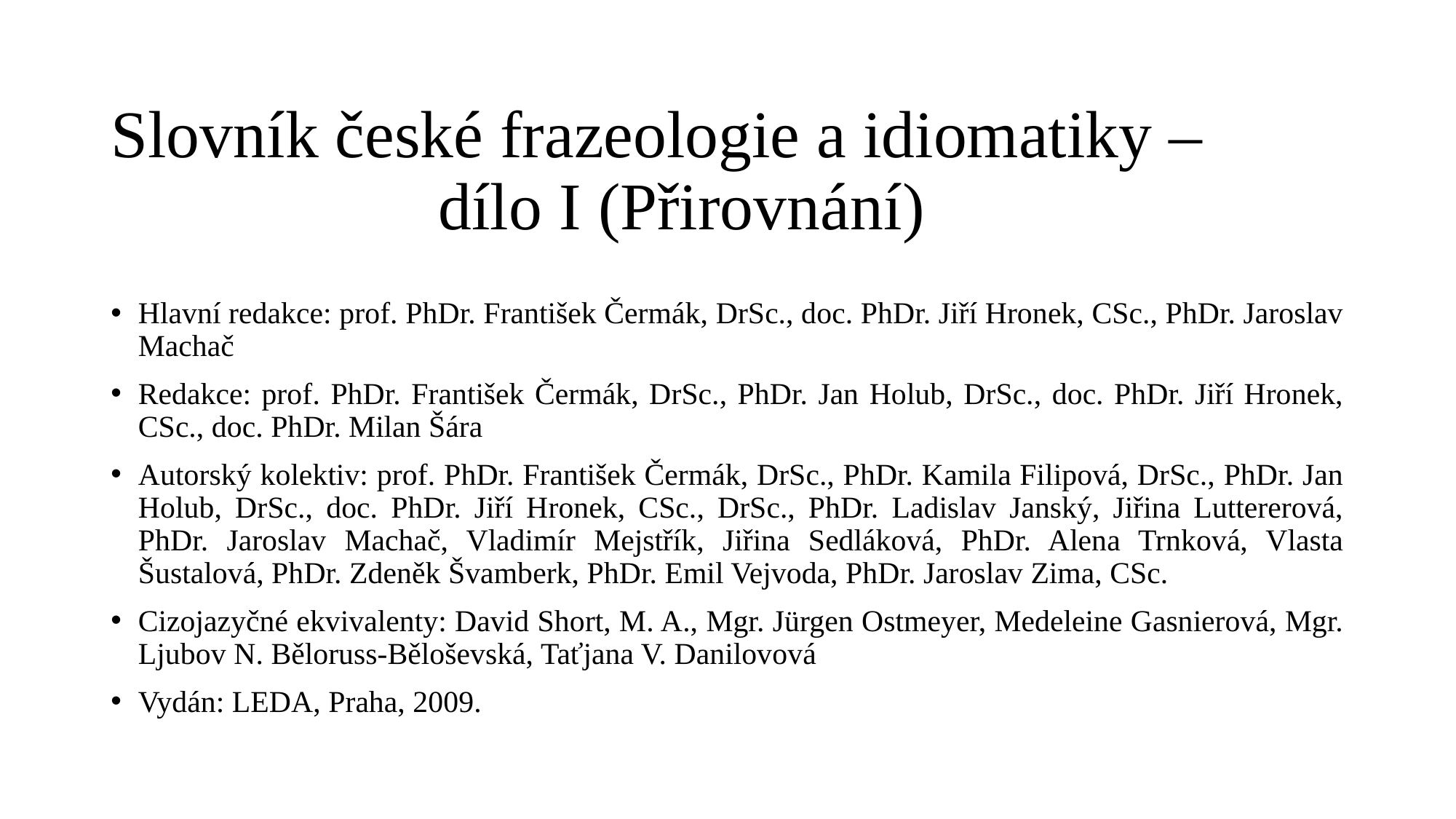

# Slovník české frazeologie a idiomatiky – dílo I (Přirovnání)
Hlavní redakce: prof. PhDr. František Čermák, DrSc., doc. PhDr. Jiří Hronek, CSc., PhDr. Jaroslav Machač
Redakce: prof. PhDr. František Čermák, DrSc., PhDr. Jan Holub, DrSc., doc. PhDr. Jiří Hronek, CSc., doc. PhDr. Milan Šára
Autorský kolektiv: prof. PhDr. František Čermák, DrSc., PhDr. Kamila Filipová, DrSc., PhDr. Jan Holub, DrSc., doc. PhDr. Jiří Hronek, CSc., DrSc., PhDr. Ladislav Janský, Jiřina Luttererová, PhDr. Jaroslav Machač, Vladimír Mejstřík, Jiřina Sedláková, PhDr. Alena Trnková, Vlasta Šustalová, PhDr. Zdeněk Švamberk, PhDr. Emil Vejvoda, PhDr. Jaroslav Zima, CSc.
Cizojazyčné ekvivalenty: David Short, M. A., Mgr. Jürgen Ostmeyer, Medeleine Gasnierová, Mgr. Ljubov N. Běloruss-Běloševská, Taťjana V. Danilovová
Vydán: LEDA, Praha, 2009.